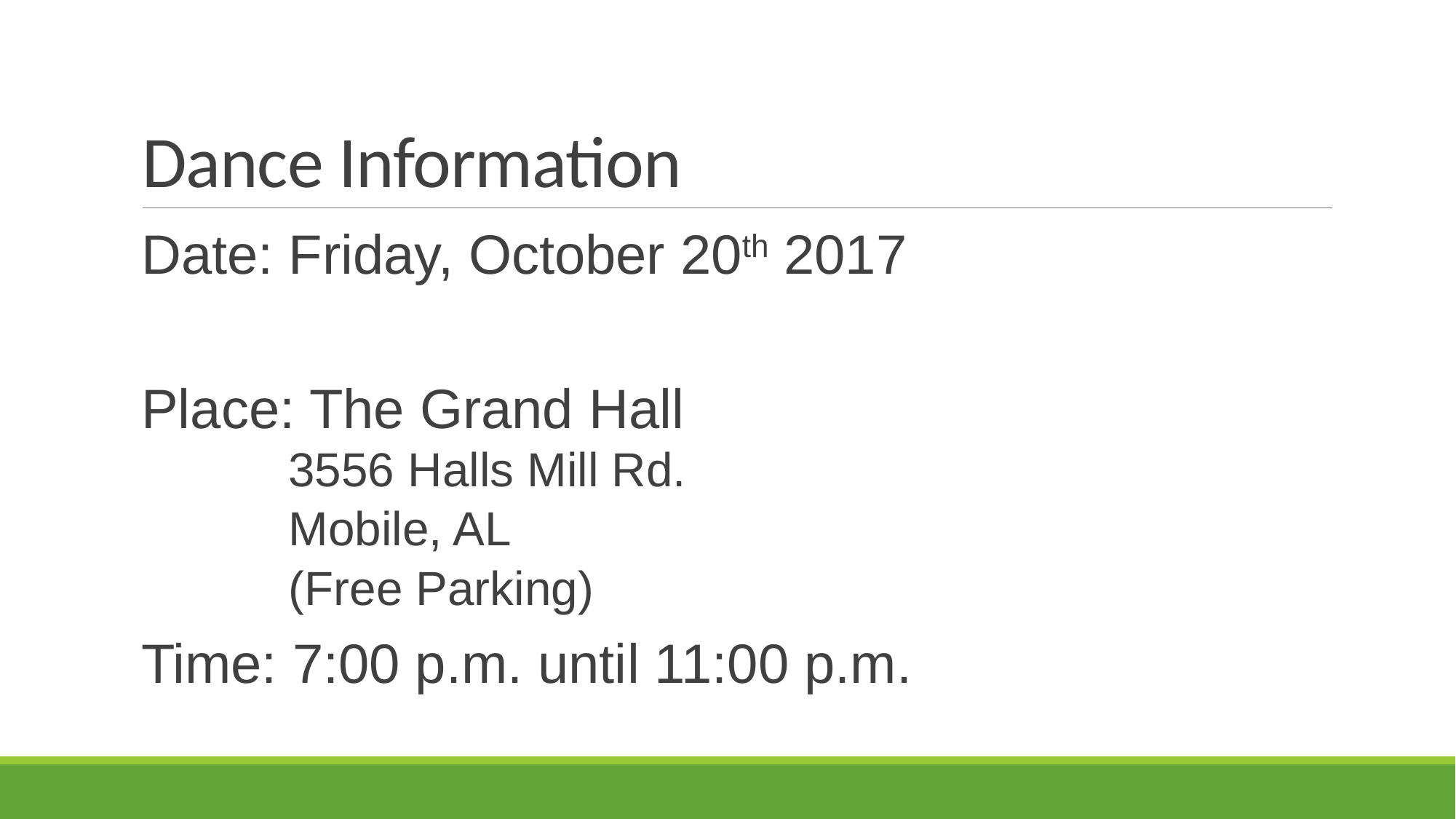

# Dance Information
Date: Friday, October 20th 2017

Place: The Grand Hall
3556 Halls Mill Rd.
Mobile, AL
(Free Parking)
Time: 7:00 p.m. until 11:00 p.m.